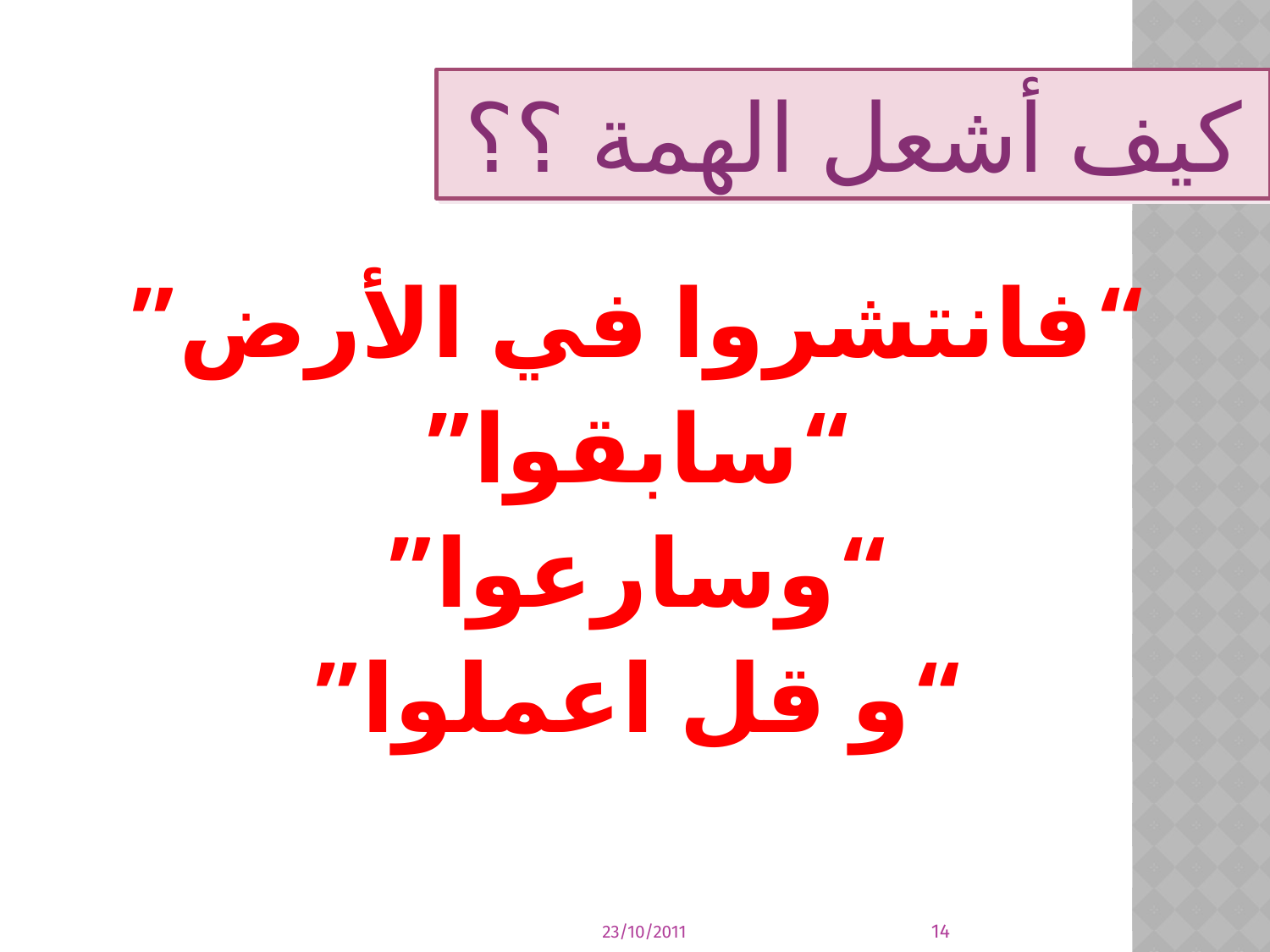

# كيف أشعل الهمة ؟؟
”فانتشروا في الأرض“
”سابقوا“
”وسارعوا“
”و قل اعملوا“
14
23/10/2011